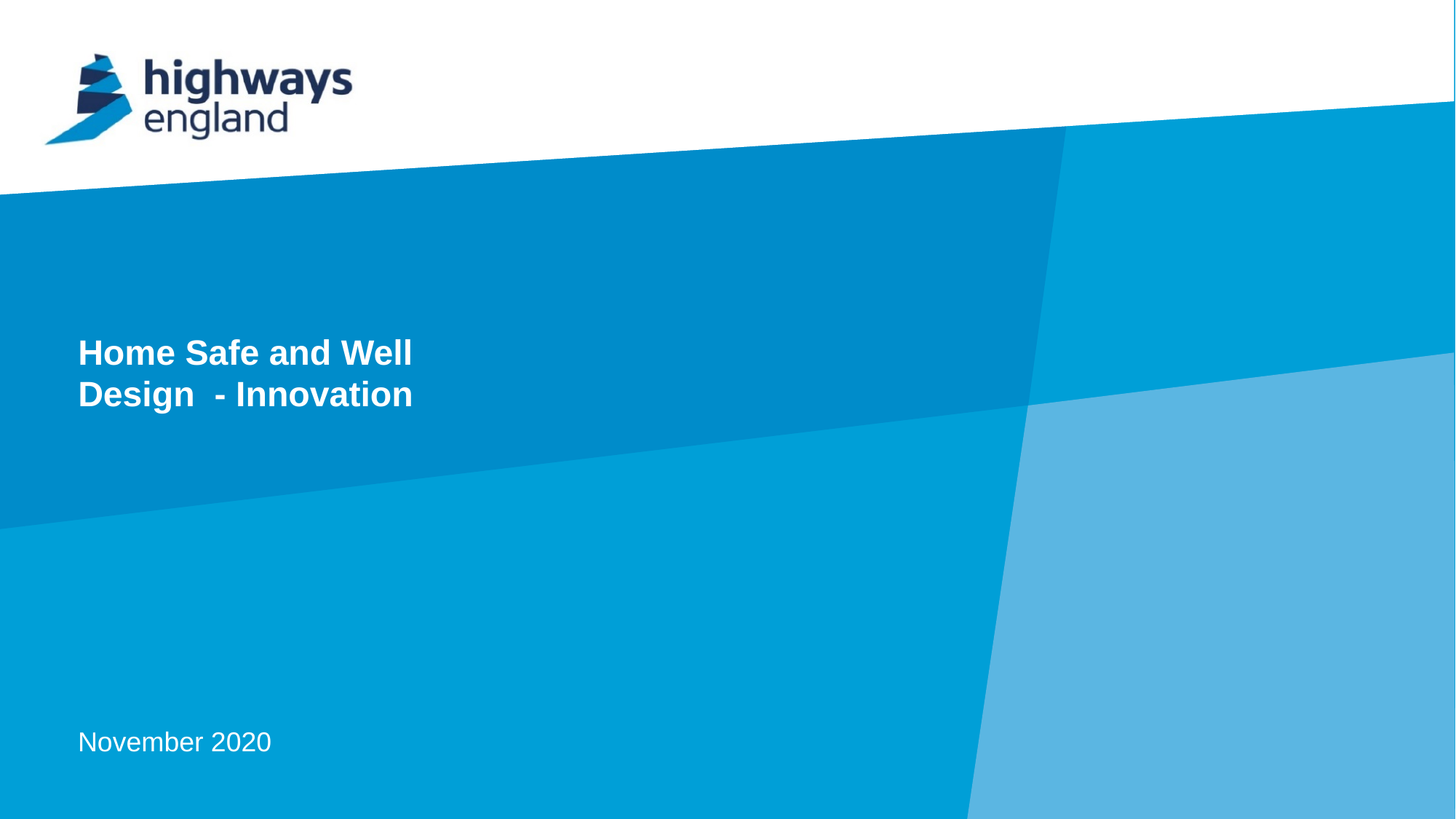

# Home Safe and Well Design  - Innovation
November 2020